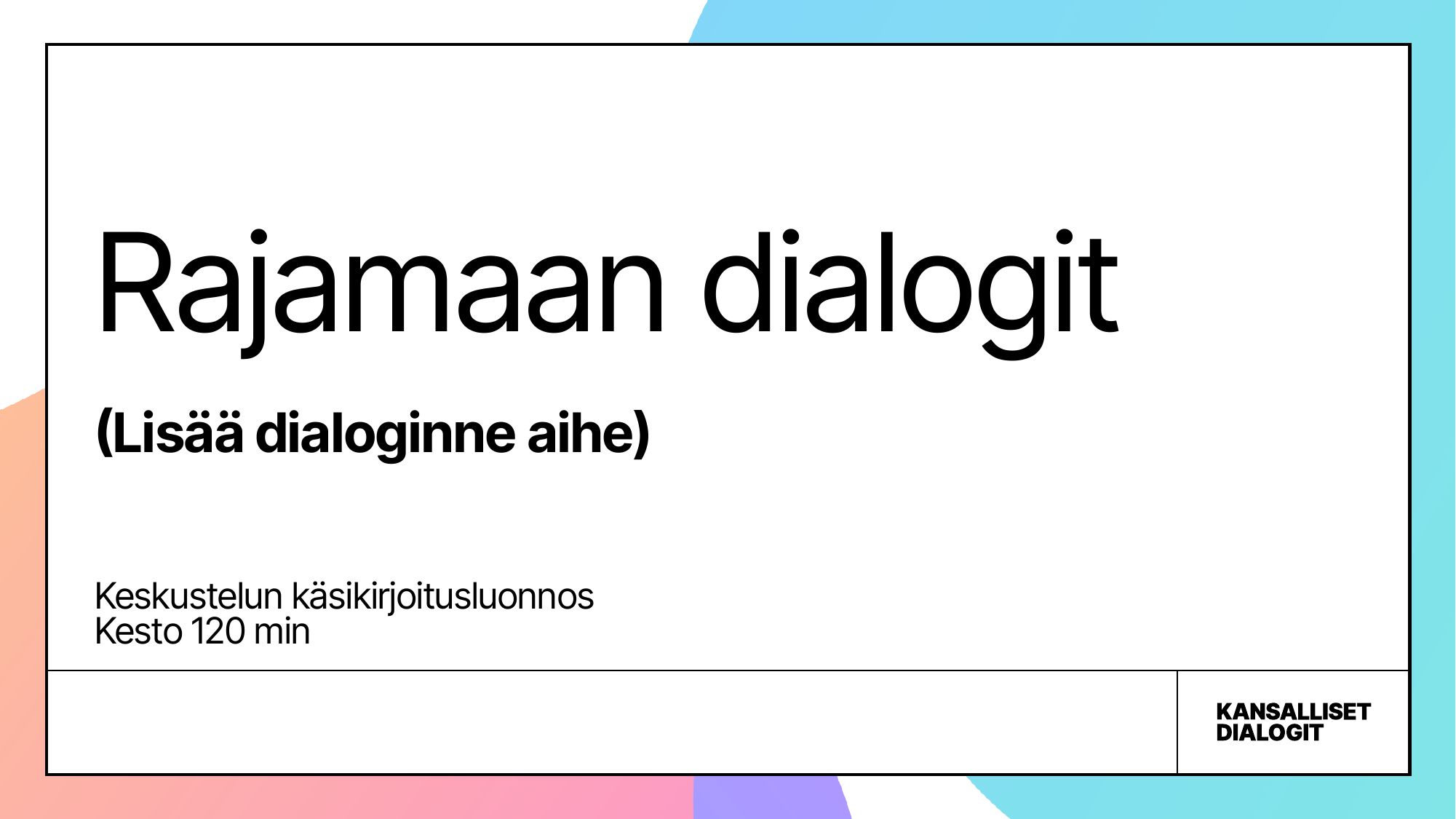

# Rajamaan dialogit (Lisää dialoginne aihe)
Keskustelun käsikirjoitusluonnos
Kesto 120 min

.